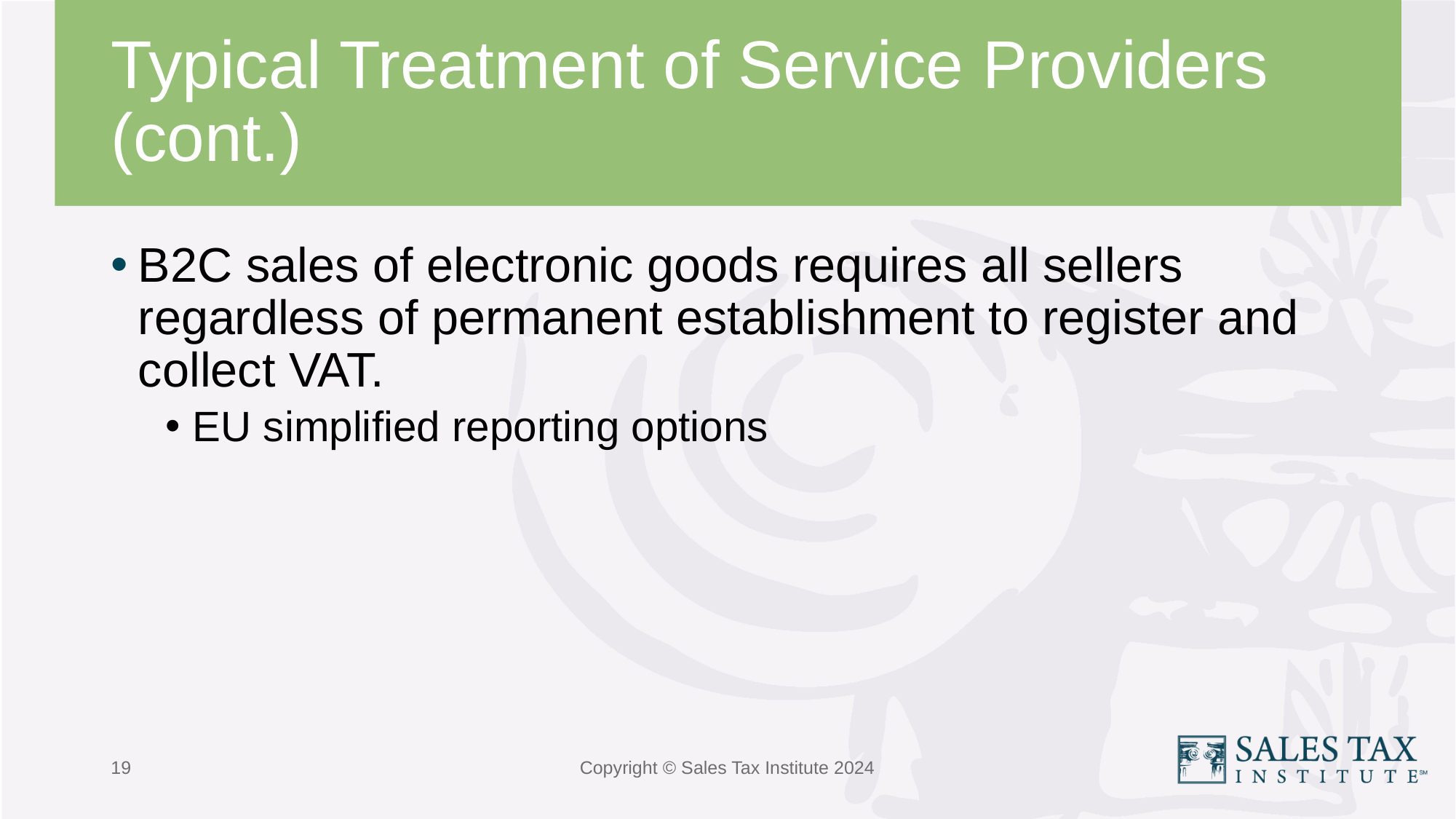

# Typical Treatment of Service Providers (cont.)
B2C sales of electronic goods requires all sellers regardless of permanent establishment to register and collect VAT.
EU simplified reporting options

19
Copyright © Sales Tax Institute 2024